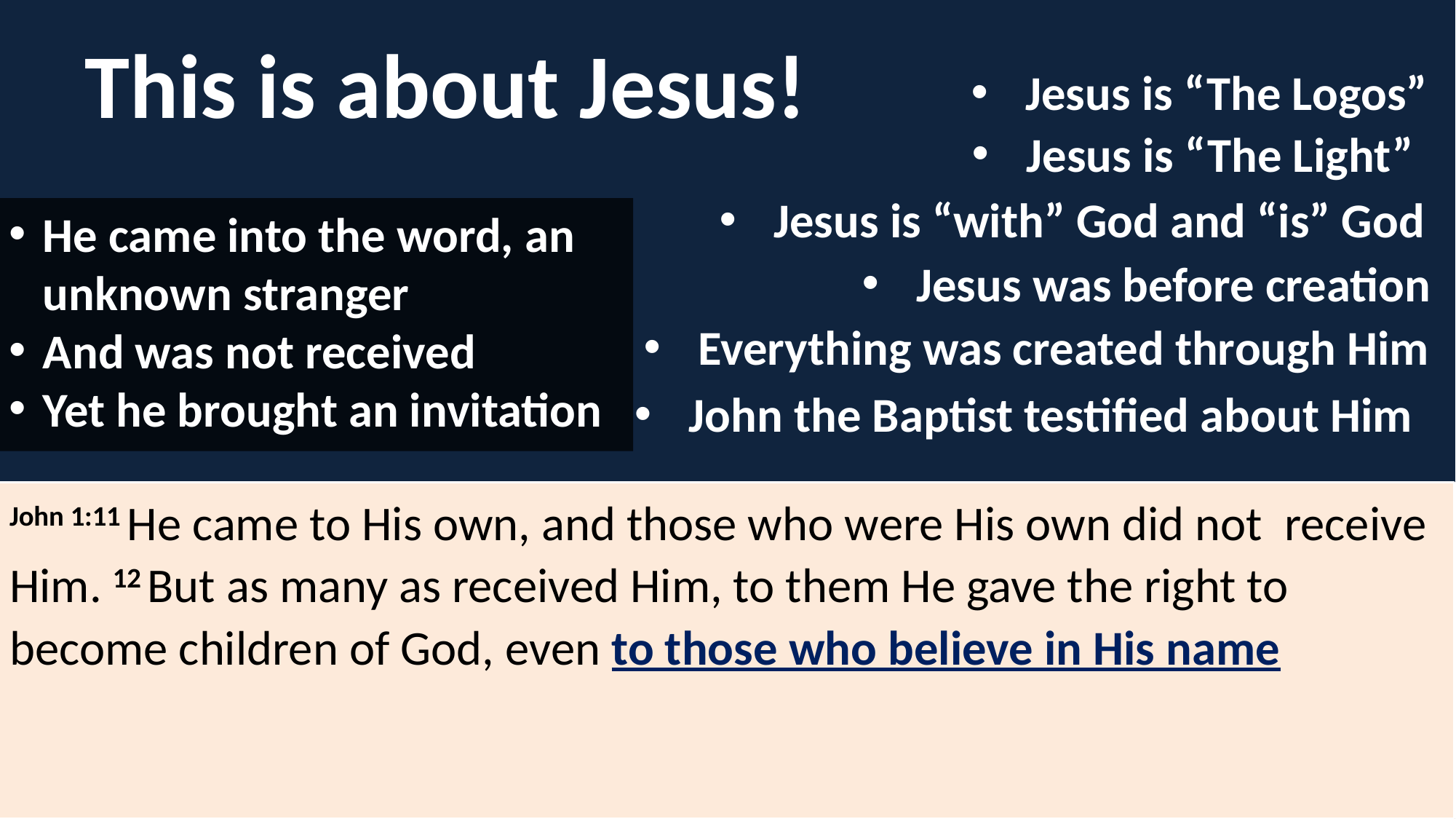

This is about Jesus!
Jesus is “The Logos”
Jesus is “The Light”
Jesus is “with” God and “is” God
He came into the word, an unknown stranger
And was not received
Yet he brought an invitation

Jesus was before creation
Everything was created through Him
John the Baptist testified about Him
John 1:11 He came to His own, and those who were His own did not  receive Him. 12 But as many as received Him, to them He gave the right to become children of God, even to those who believe in His name